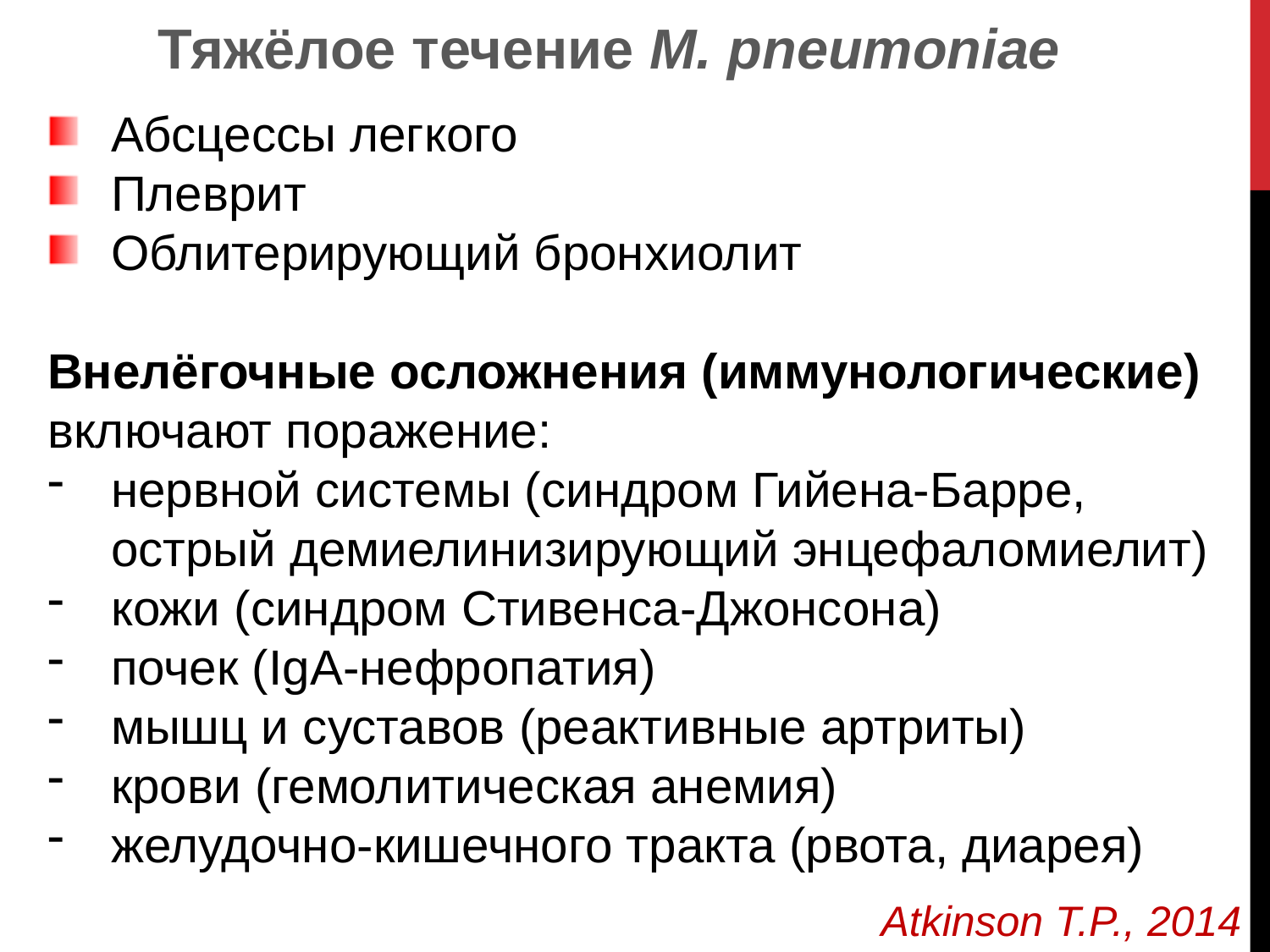

Тяжёлое течение M. pneumoniae
Абсцессы легкого
Плеврит
Облитерирующий бронхиолит

Внелёгочные осложнения (иммунологические) включают поражение:
нервной системы (синдром Гийена-Барре, острый демиелинизирующий энцефаломиелит)
кожи (синдром Стивенса-Джонсона)
почек (IgA-нефропатия)
мышц и суставов (реактивные артриты)
крови (гемолитическая анемия)
желудочно-кишечного тракта (рвота, диарея)
Atkinson T.P., 2014